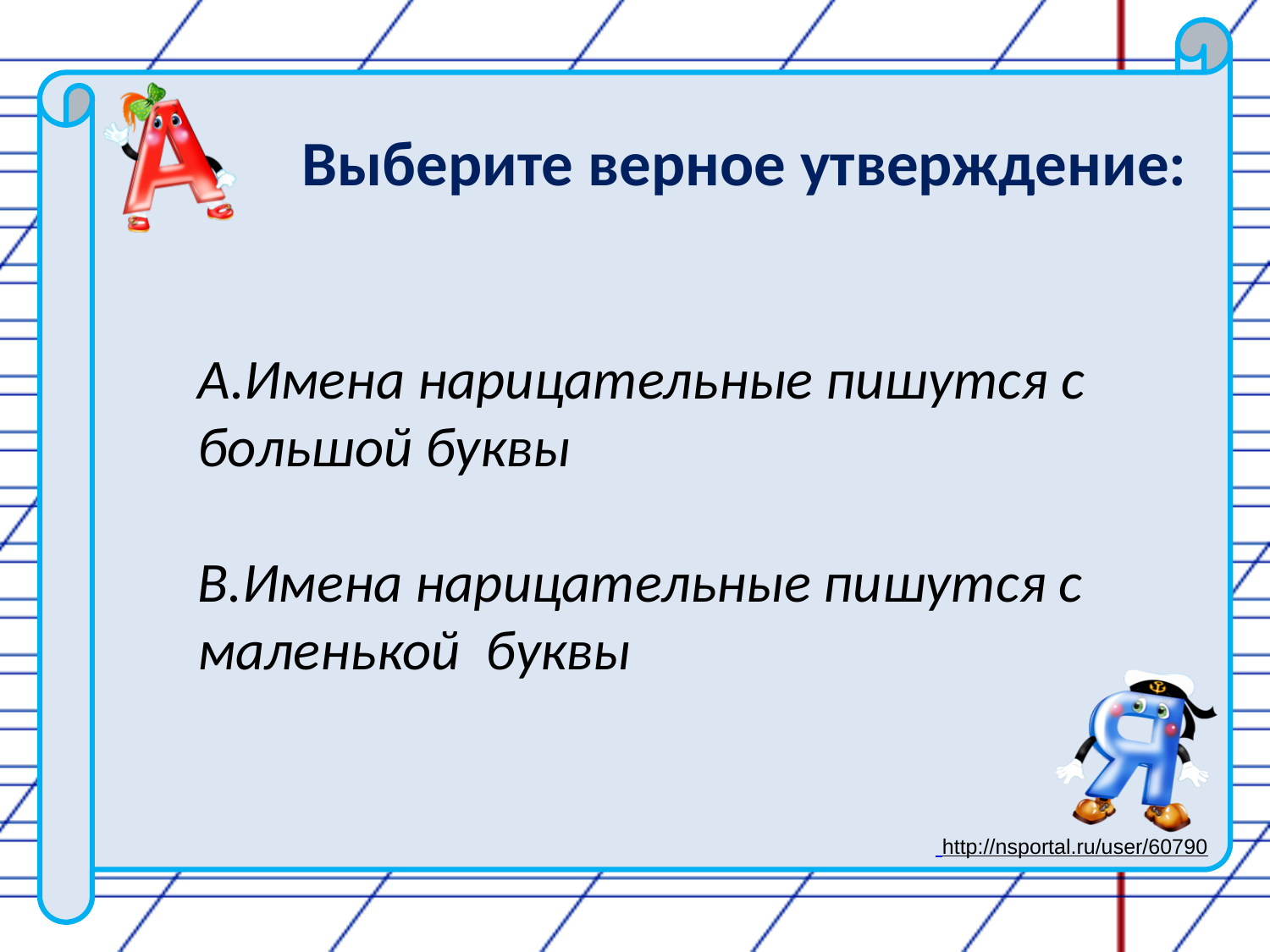

Выберите верное утверждение:
А.Имена нарицательные пишутся с большой буквы

В.Имена нарицательные пишутся с маленькой  буквы